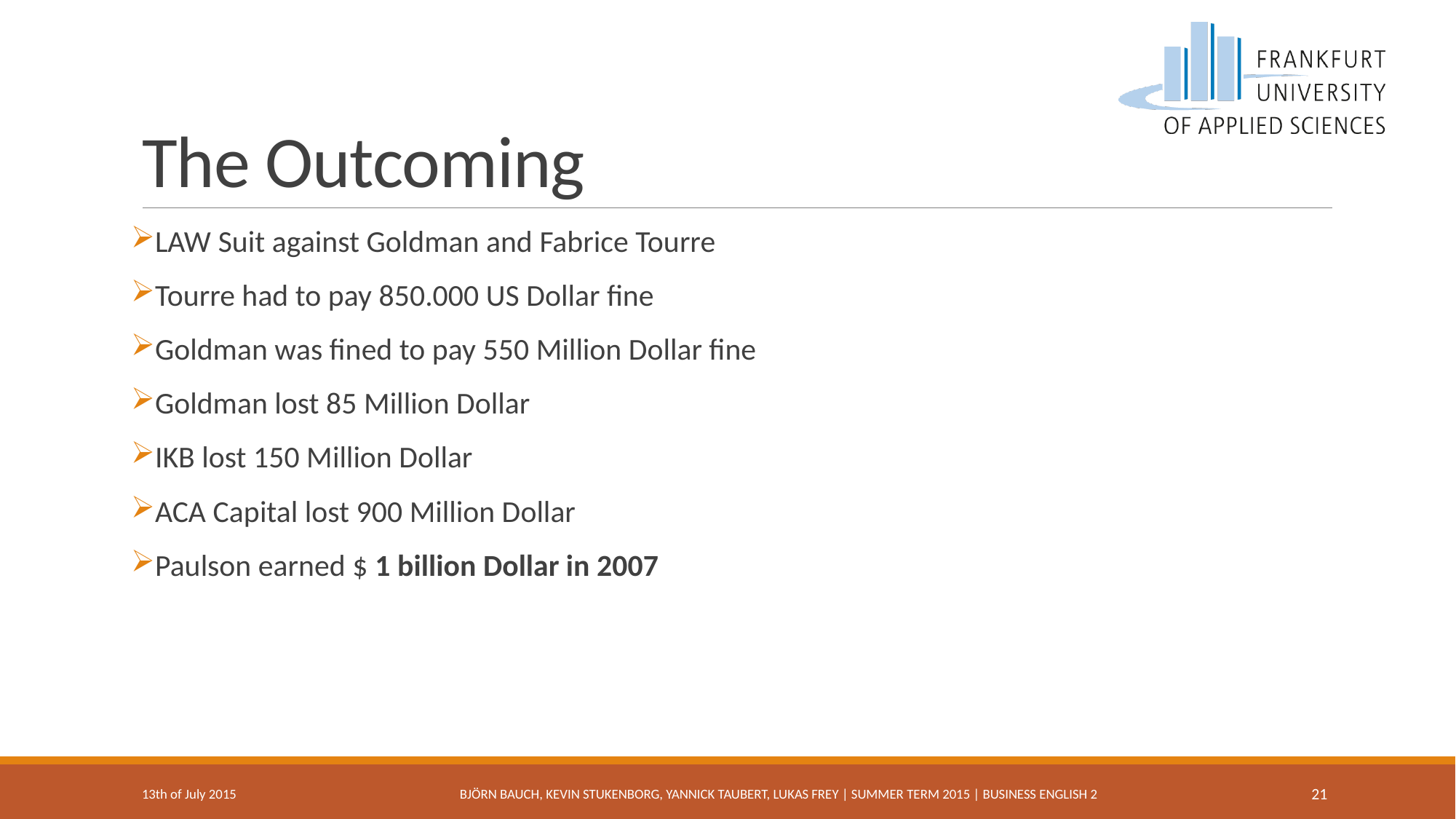

# The Outcoming
LAW Suit against Goldman and Fabrice Tourre
Tourre had to pay 850.000 US Dollar fine
Goldman was fined to pay 550 Million Dollar fine
Goldman lost 85 Million Dollar
IKB lost 150 Million Dollar
ACA Capital lost 900 Million Dollar
Paulson earned $ 1 billion Dollar in 2007
13th of July 2015
Björn Bauch, Kevin Stukenborg, Yannick Taubert, Lukas Frey | Summer Term 2015 | Business english 2
21